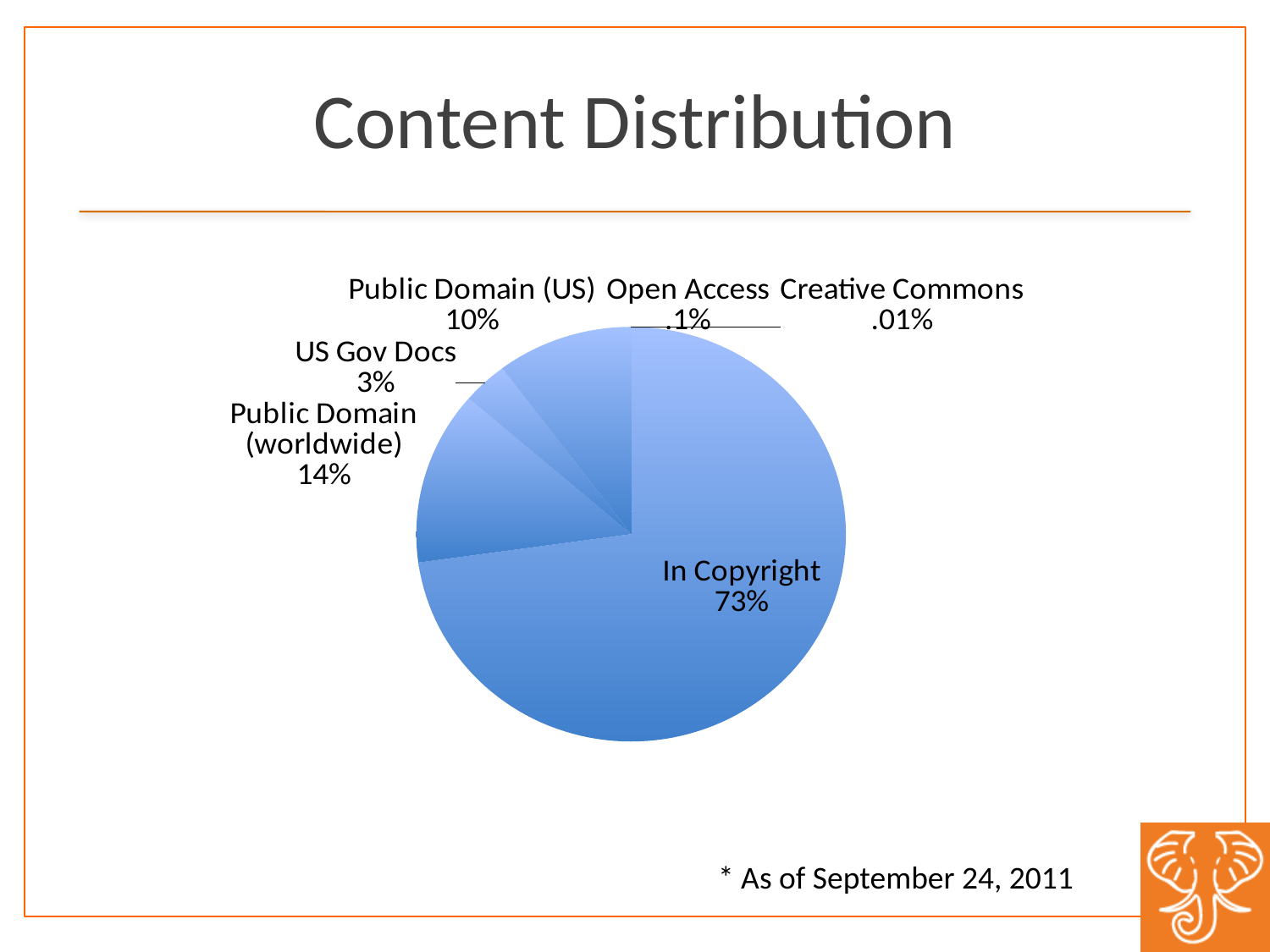

# Content Distribution

[unsupported chart]

* As of September 24, 2011